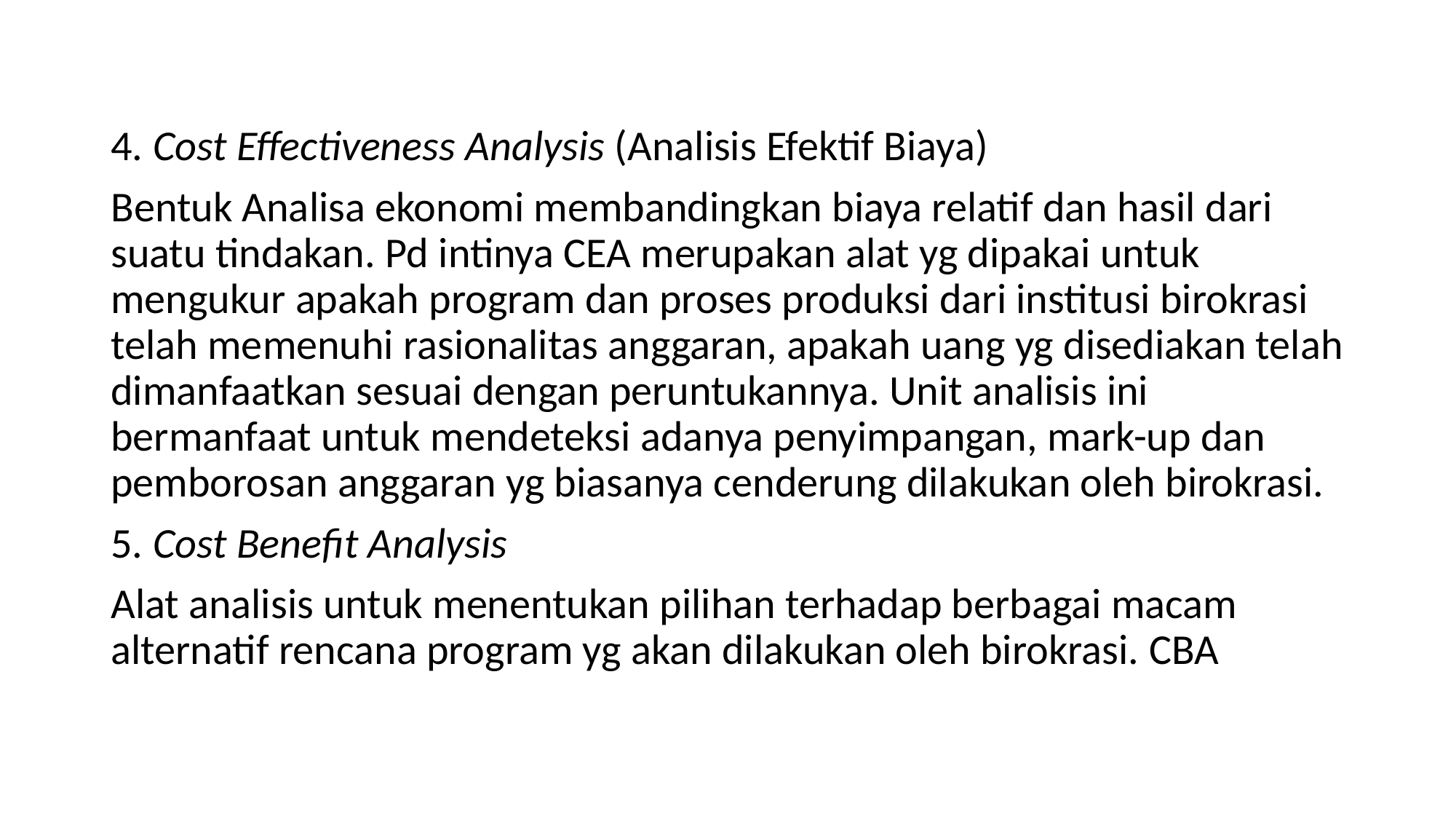

#
4. Cost Effectiveness Analysis (Analisis Efektif Biaya)
Bentuk Analisa ekonomi membandingkan biaya relatif dan hasil dari suatu tindakan. Pd intinya CEA merupakan alat yg dipakai untuk mengukur apakah program dan proses produksi dari institusi birokrasi telah memenuhi rasionalitas anggaran, apakah uang yg disediakan telah dimanfaatkan sesuai dengan peruntukannya. Unit analisis ini bermanfaat untuk mendeteksi adanya penyimpangan, mark-up dan pemborosan anggaran yg biasanya cenderung dilakukan oleh birokrasi.
5. Cost Benefit Analysis
Alat analisis untuk menentukan pilihan terhadap berbagai macam alternatif rencana program yg akan dilakukan oleh birokrasi. CBA